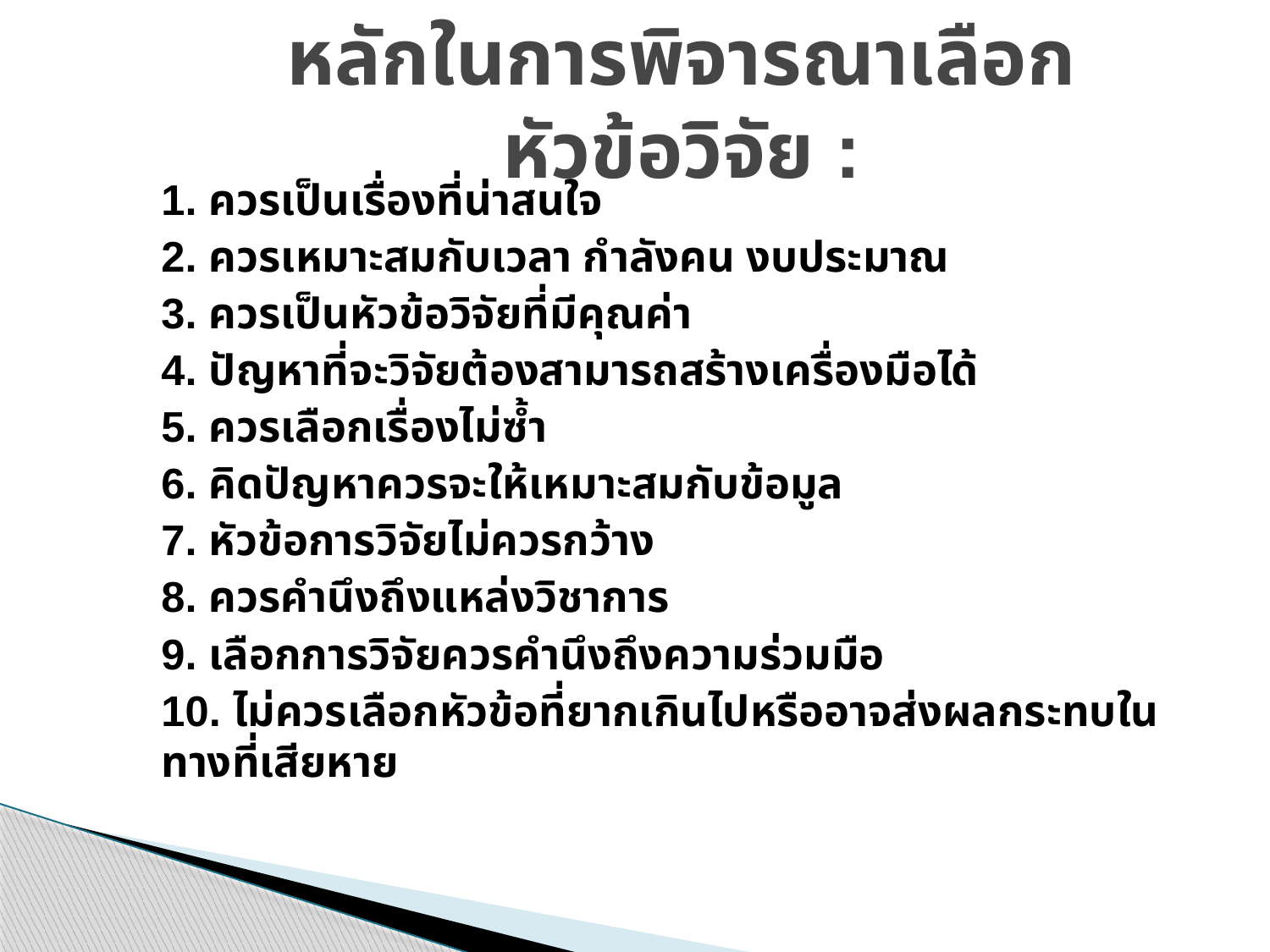

# หลักในการพิจารณาเลือกหัวข้อวิจัย :
1. ควรเป็นเรื่องที่น่าสนใจ
2. ควรเหมาะสมกับเวลา กำลังคน งบประมาณ
3. ควรเป็นหัวข้อวิจัยที่มีคุณค่า
4. ปัญหาที่จะวิจัยต้องสามารถสร้างเครื่องมือได้
5. ควรเลือกเรื่องไม่ซ้ำ
6. คิดปัญหาควรจะให้เหมาะสมกับข้อมูล
7. หัวข้อการวิจัยไม่ควรกว้าง
8. ควรคำนึงถึงแหล่งวิชาการ
9. เลือกการวิจัยควรคำนึงถึงความร่วมมือ
10. ไม่ควรเลือกหัวข้อที่ยากเกินไปหรืออาจส่งผลกระทบในทางที่เสียหาย